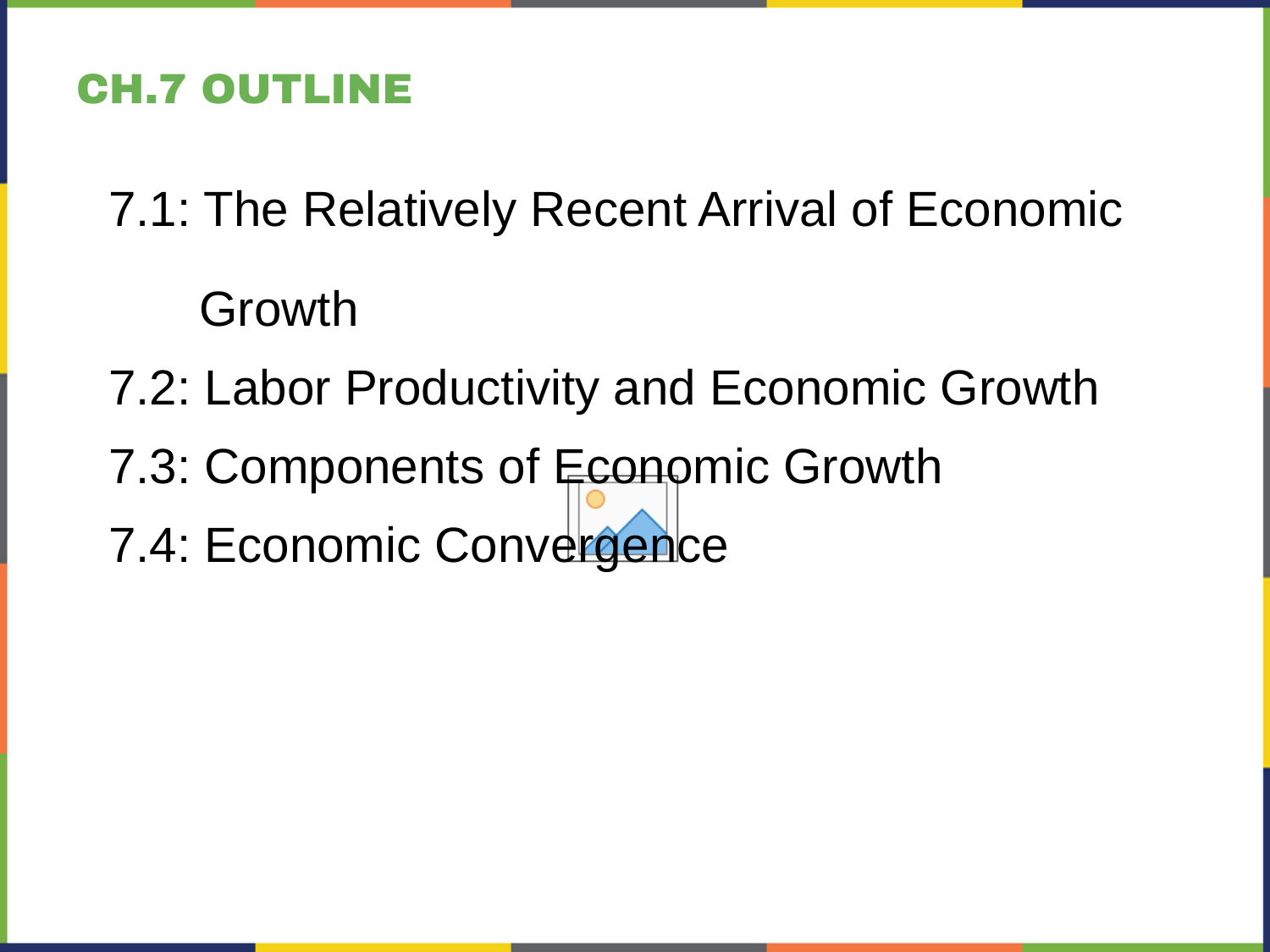

# CH.7 OUTLINE
7.1: The Relatively Recent Arrival of Economic
  Growth
7.2: Labor Productivity and Economic Growth
7.3: Components of Economic Growth
7.4: Economic Convergence